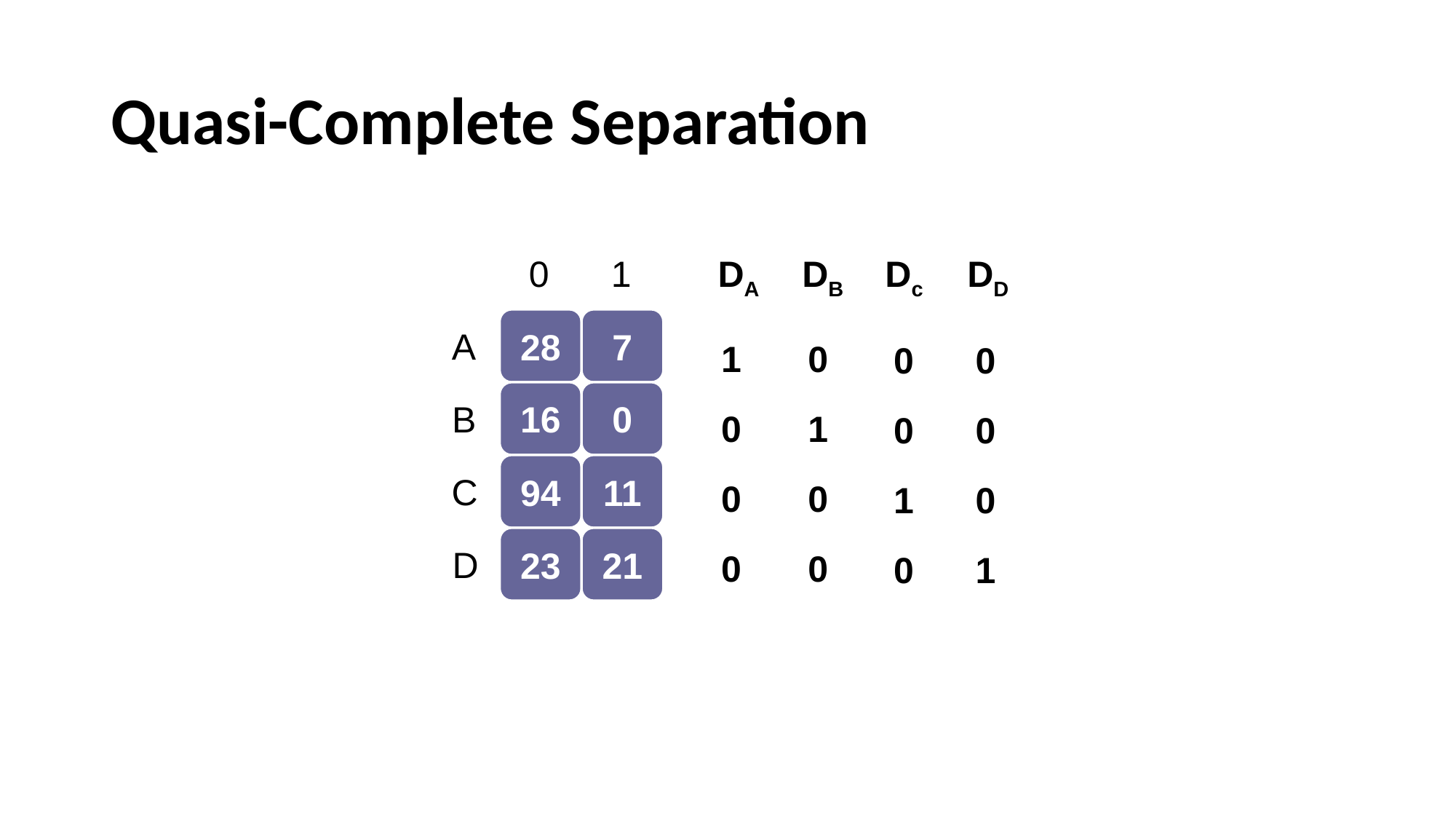

# Quasi-Complete Separation
0
1
DA
DB
Dc
DD
1
0
0
0
0
1
0
0
0
0
1
0
0
0
0
1
28
7
A
16
0
B
94
11
C
23
21
D